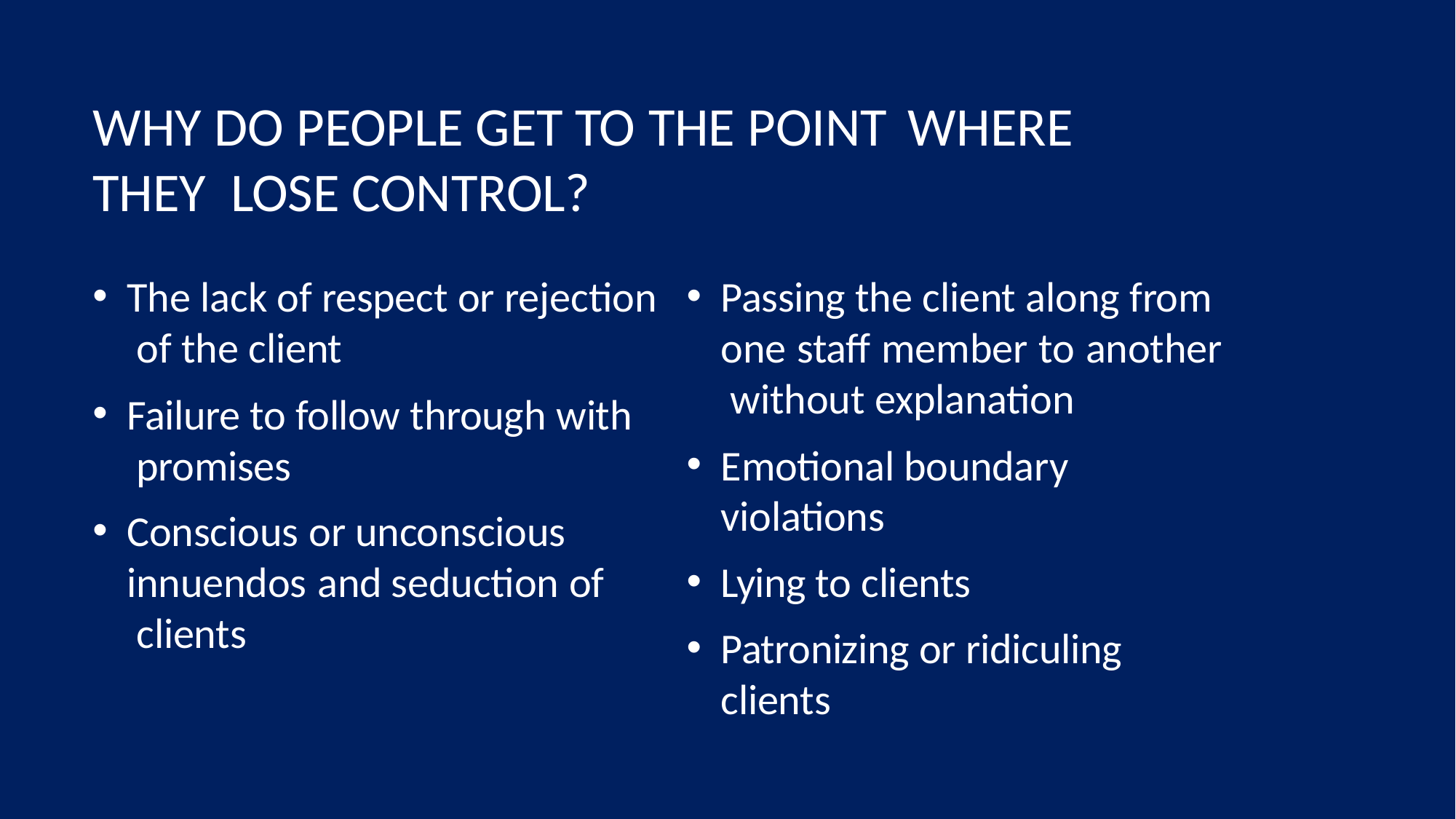

# WHY DO PEOPLE GET TO THE POINT	WHERE THEY  LOSE CONTROL?
The lack of respect or rejection  of the client
Failure to follow through with  promises
Conscious or unconscious  innuendos and seduction of  clients
Passing the client along from  one staff member to another  without explanation
Emotional boundary violations
Lying to clients
Patronizing or ridiculing clients